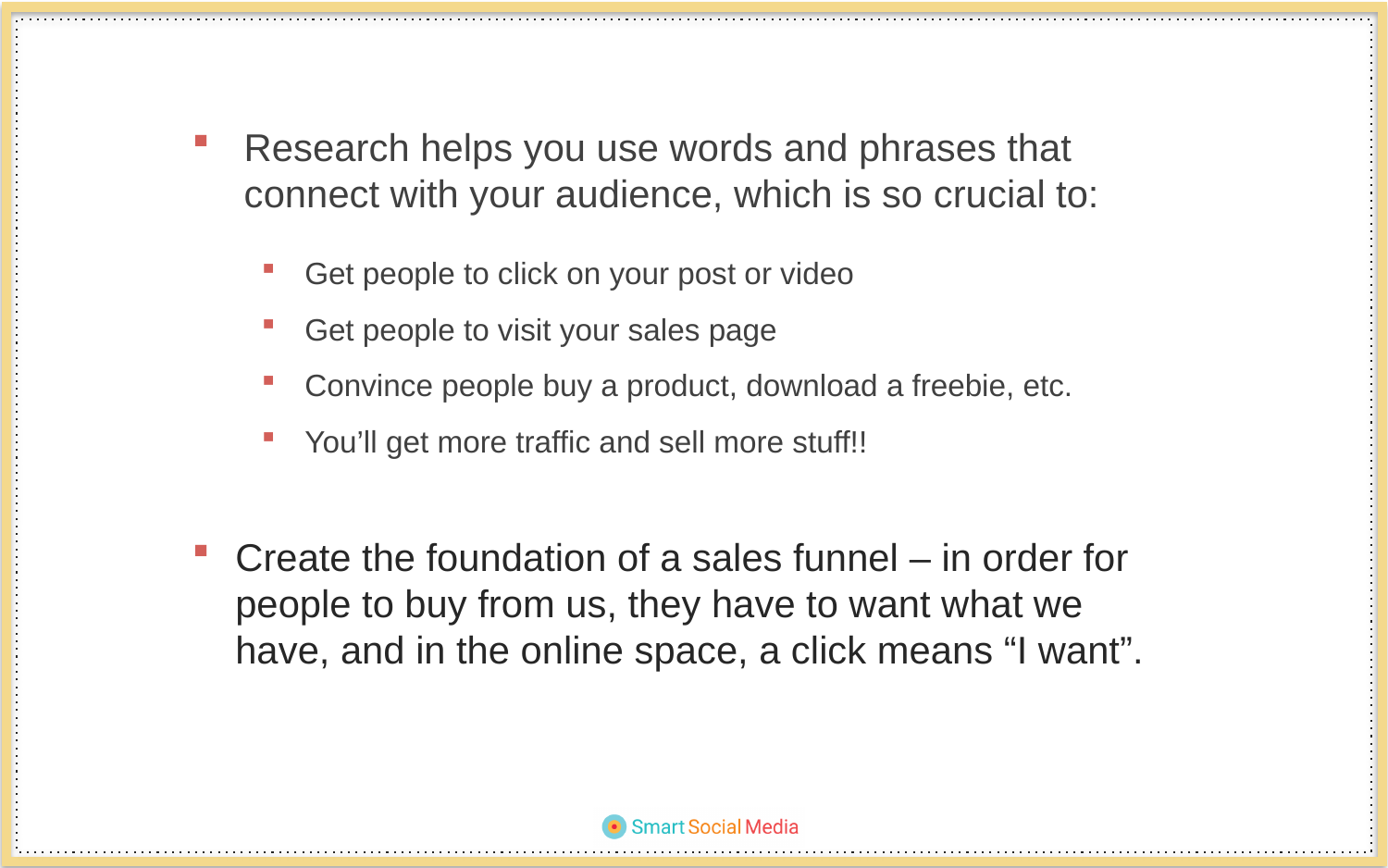

Research helps you use words and phrases that connect with your audience, which is so crucial to:
Get people to click on your post or video
Get people to visit your sales page
Convince people buy a product, download a freebie, etc.
You’ll get more traffic and sell more stuff!!

Create the foundation of a sales funnel – in order for people to buy from us, they have to want what we have, and in the online space, a click means “I want”.